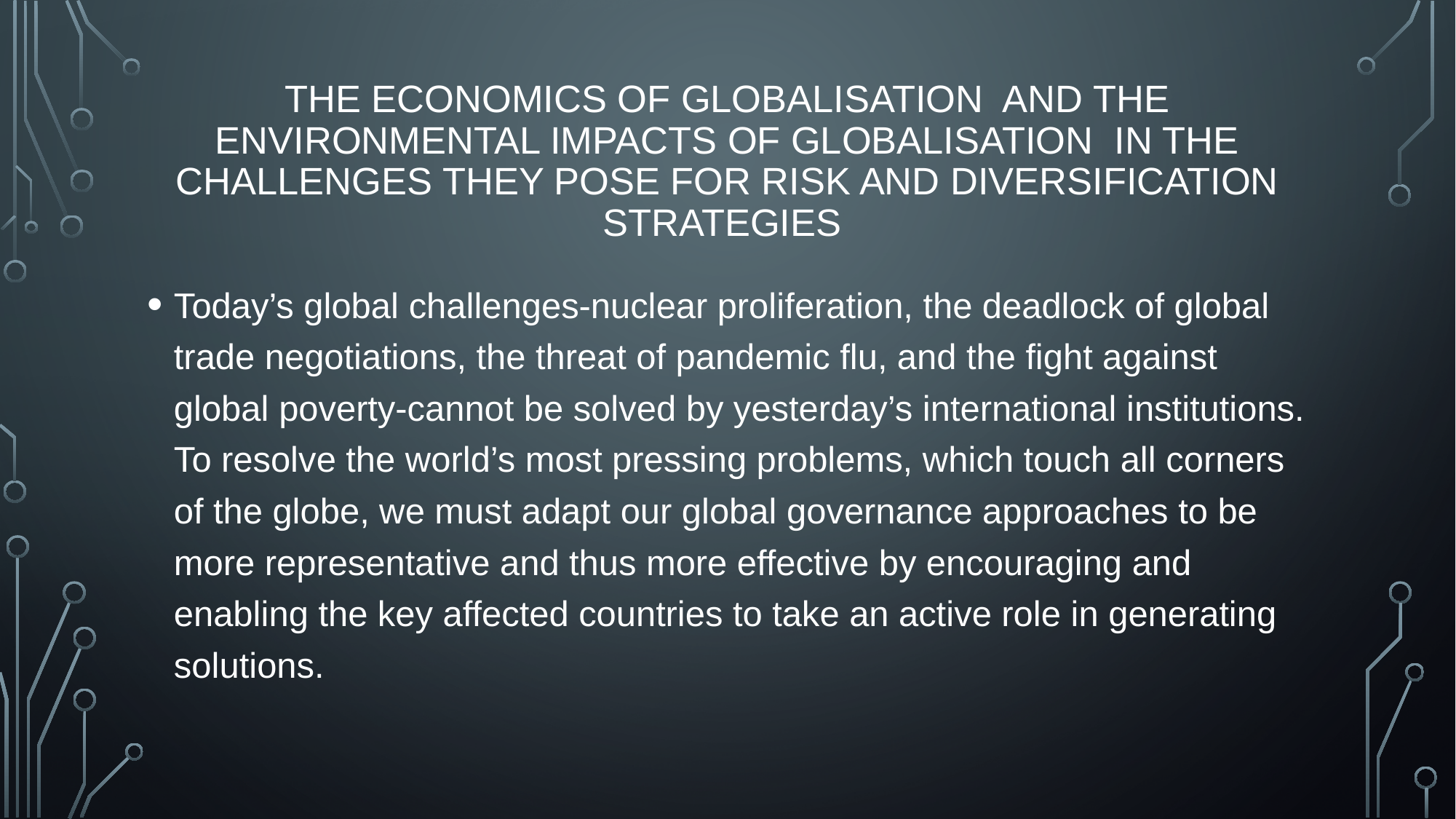

# The economics of globalisation  and the environmental impacts of globalisation  in the challenges they pose for risk and diversification strategies
Today’s global challenges-nuclear proliferation, the deadlock of global trade negotiations, the threat of pandemic flu, and the fight against global poverty-cannot be solved by yesterday’s international institutions. To resolve the world’s most pressing problems, which touch all corners of the globe, we must adapt our global governance approaches to be more representative and thus more effective by encouraging and enabling the key affected countries to take an active role in generating solutions.